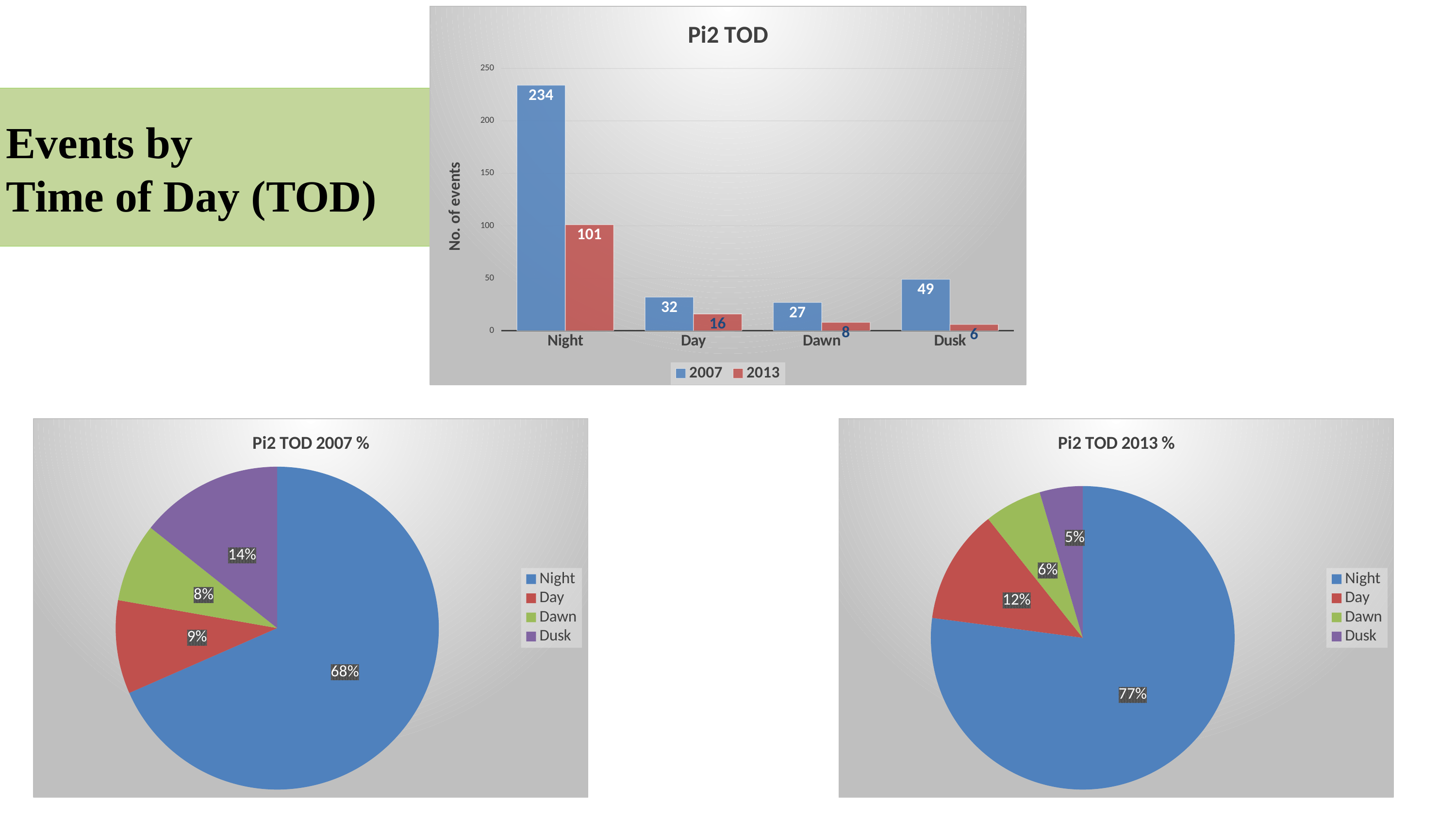

### Chart: Pi2 TOD

| Category | 2007 | 2013 |
|---|---|---|
| Night | 234.0 | 101.0 |
| Day | 32.0 | 16.0 |
| Dawn | 27.0 | 8.0 |
| Dusk | 49.0 | 6.0 |
# Events by
Time of Day (TOD)

### Chart: Pi2 TOD 2007 %

| Category | 2007% |
|---|---|
| Night | 68.42105263157895 |
| Day | 9.35672514619883 |
| Dawn | 7.894736842105263 |
| Dusk | 14.327485380116958 |

### Chart: Pi2 TOD 2013 %

| Category | 2013% |
|---|---|
| Night | 77.09923664122137 |
| Day | 12.213740458015266 |
| Dawn | 6.106870229007633 |
| Dusk | 4.580152671755725 |